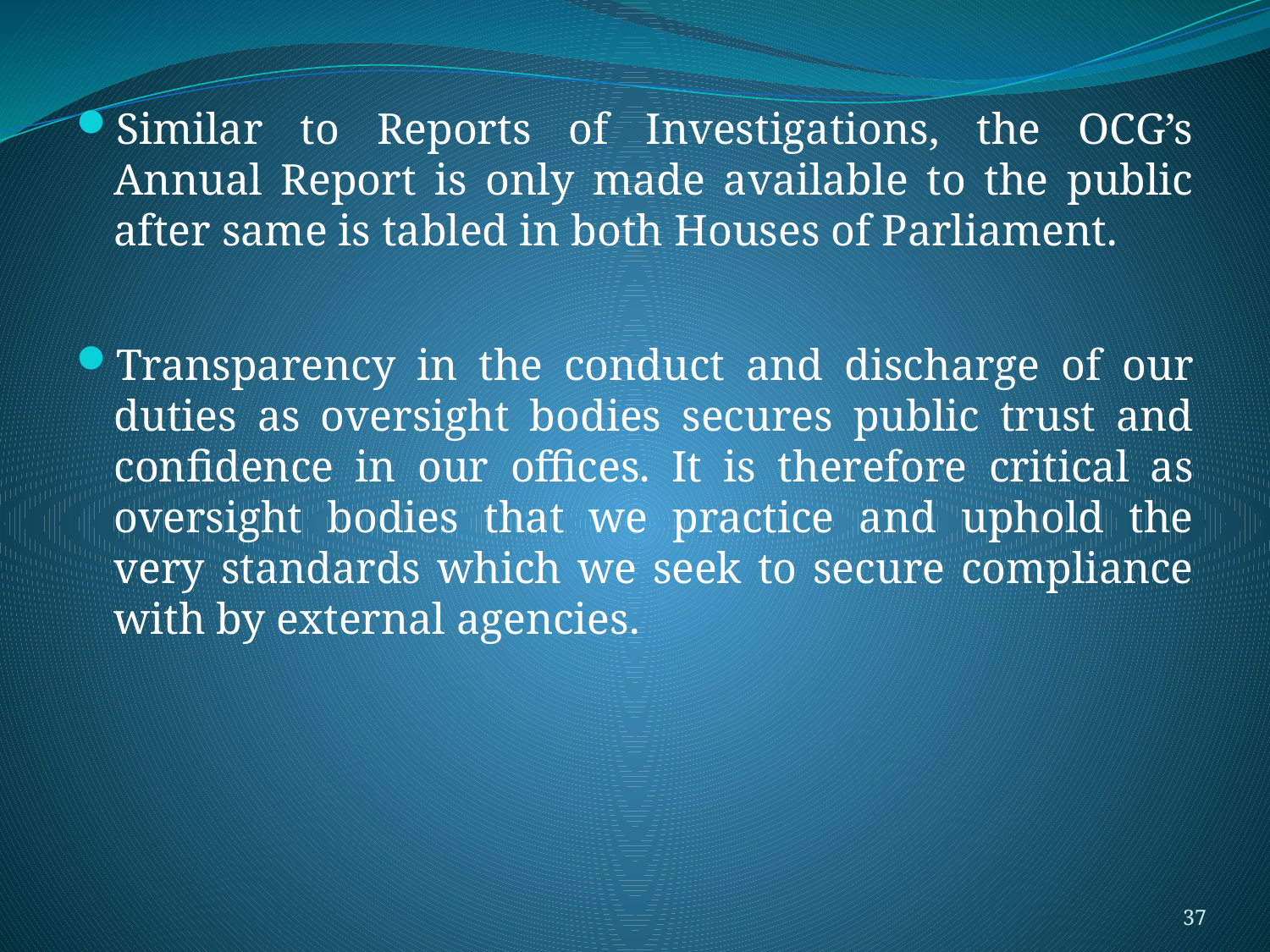

Similar to Reports of Investigations, the OCG’s Annual Report is only made available to the public after same is tabled in both Houses of Parliament.

Transparency in the conduct and discharge of our duties as oversight bodies secures public trust and confidence in our offices. It is therefore critical as oversight bodies that we practice and uphold the very standards which we seek to secure compliance with by external agencies.

37